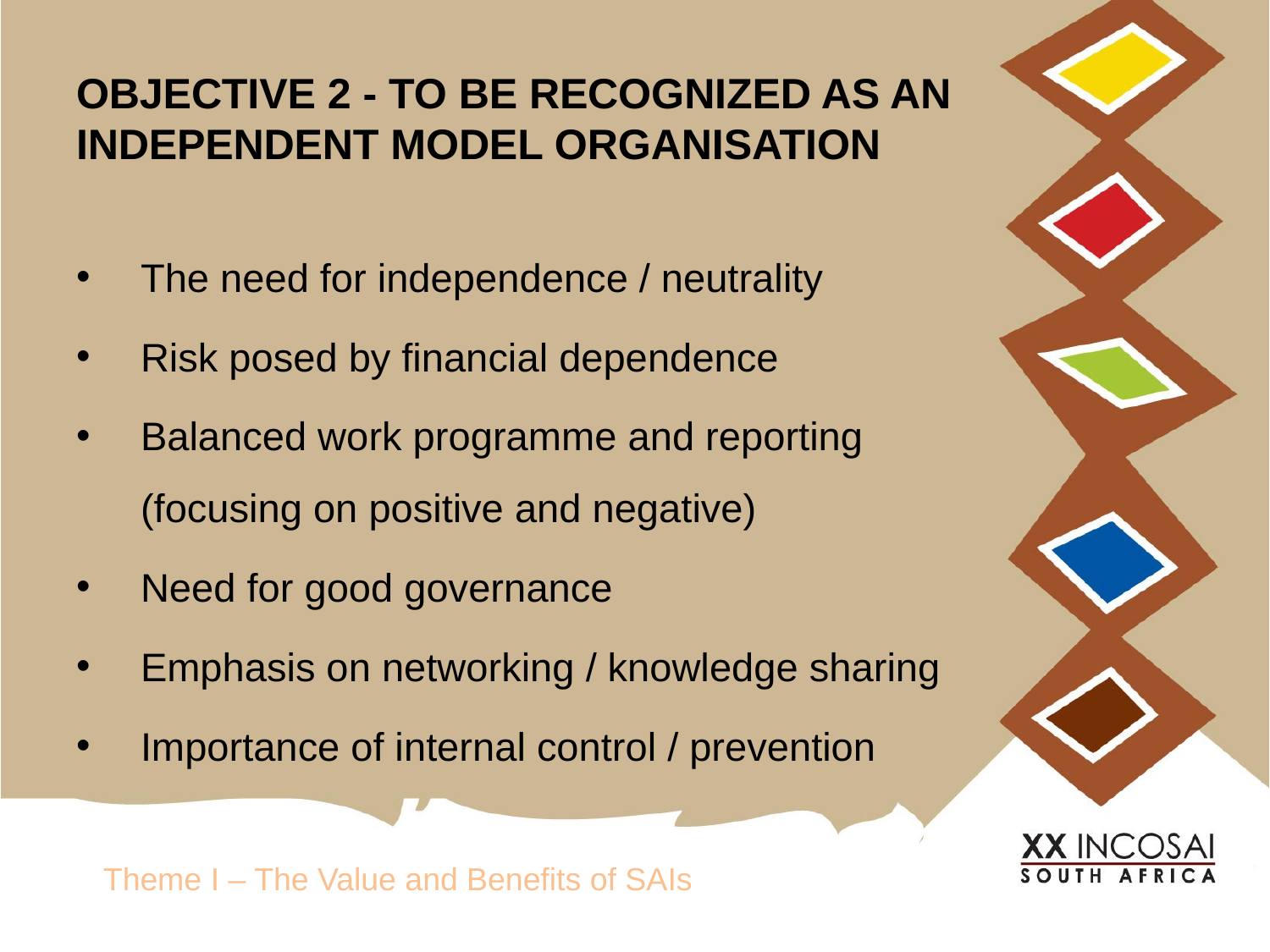

# Objective 2 - to be recognized as an independent model organisation
The need for independence / neutrality
Risk posed by financial dependence
Balanced work programme and reporting (focusing on positive and negative)
Need for good governance
Emphasis on networking / knowledge sharing
Importance of internal control / prevention
Theme I – The Value and Benefits of SAIs